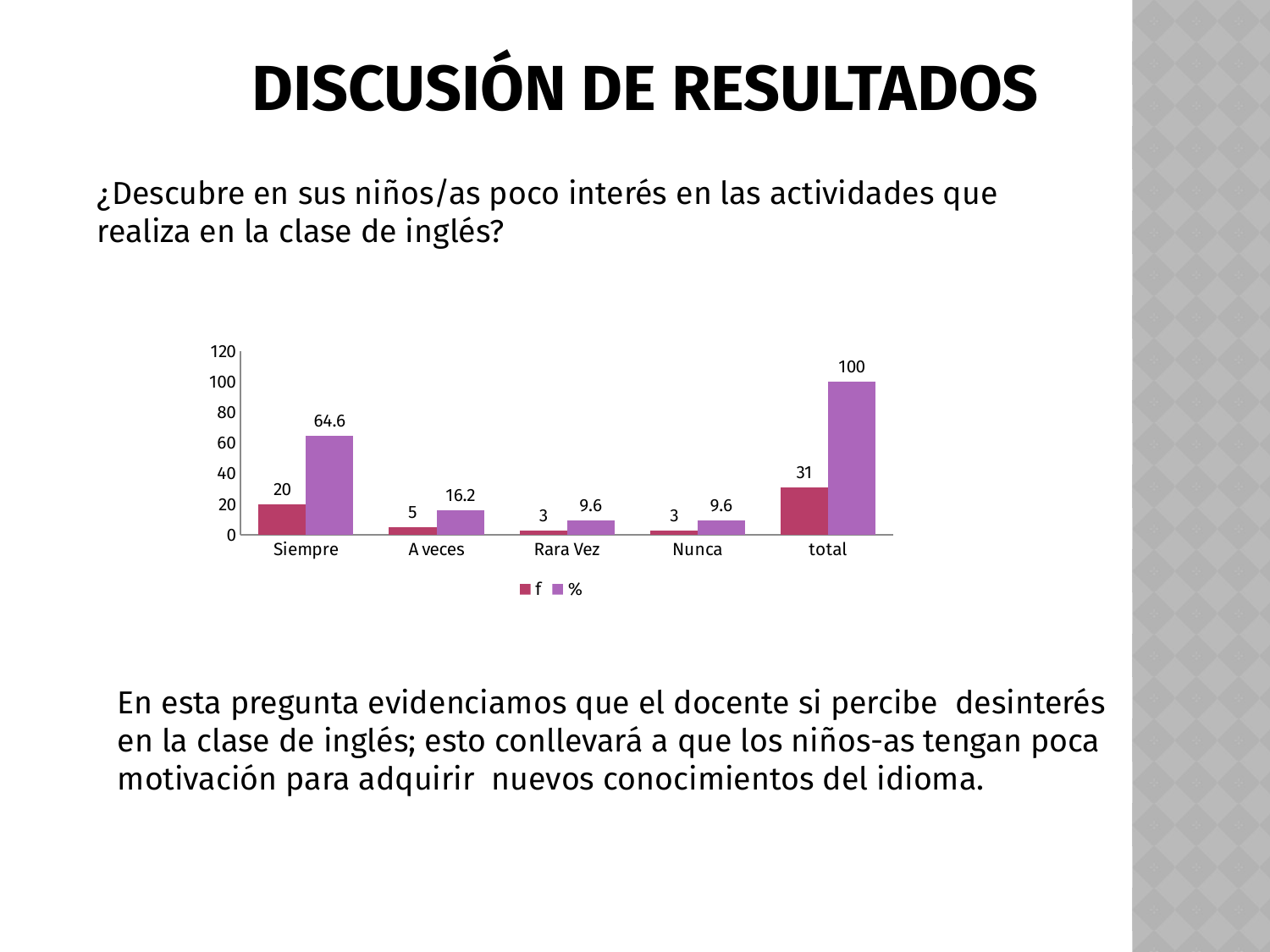

# Discusión de resultados
¿Descubre en sus niños/as poco interés en las actividades que realiza en la clase de inglés?

### Chart

| Category | f | % |
|---|---|---|
| Siempre | 20.0 | 64.6 |
| A veces | 5.0 | 16.2 |
| Rara Vez | 3.0 | 9.6 |
| Nunca | 3.0 | 9.6 |
| total | 31.0 | 100.0 |
En esta pregunta evidenciamos que el docente si percibe  desinterés   en la clase de inglés; esto conllevará a que los niños-as tengan poca motivación para adquirir  nuevos conocimientos del idioma.